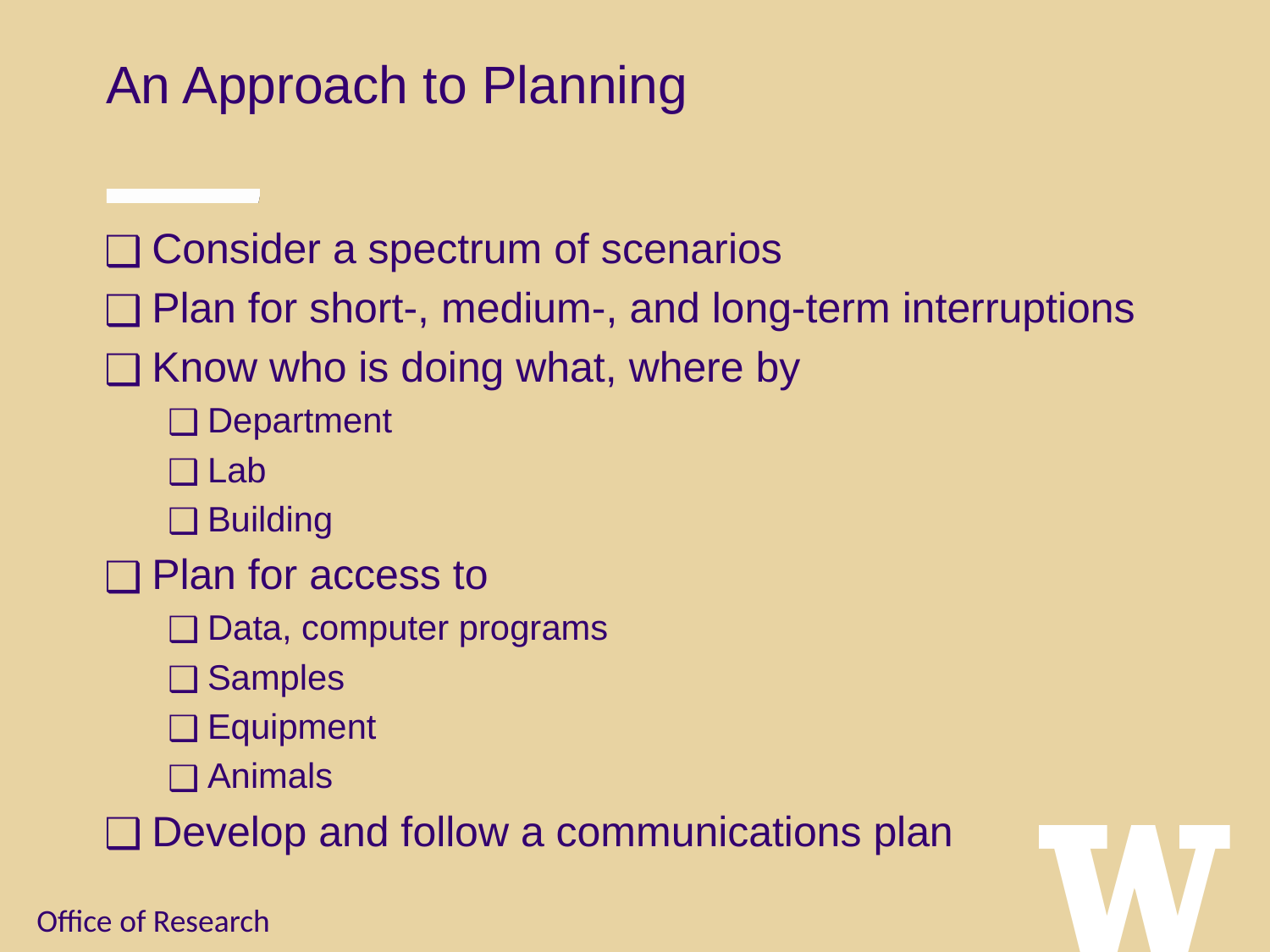

An Approach to Planning
Consider a spectrum of scenarios
Plan for short-, medium-, and long-term interruptions
Know who is doing what, where by
Department
Lab
Building
Plan for access to
Data, computer programs
Samples
Equipment
Animals
Develop and follow a communications plan
Office of Research